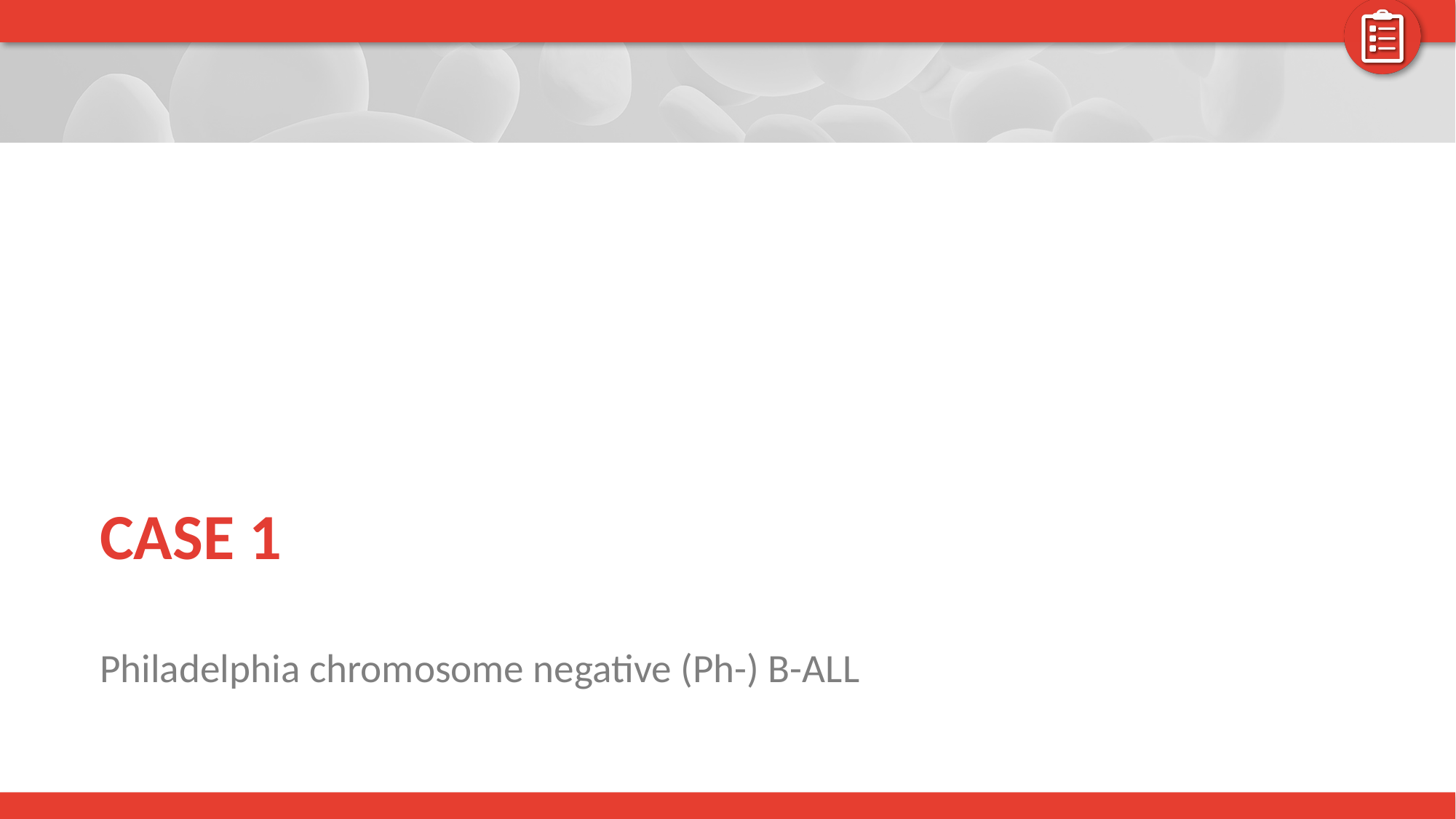

# CASE 1

Philadelphia chromosome negative (Ph-) B-ALL